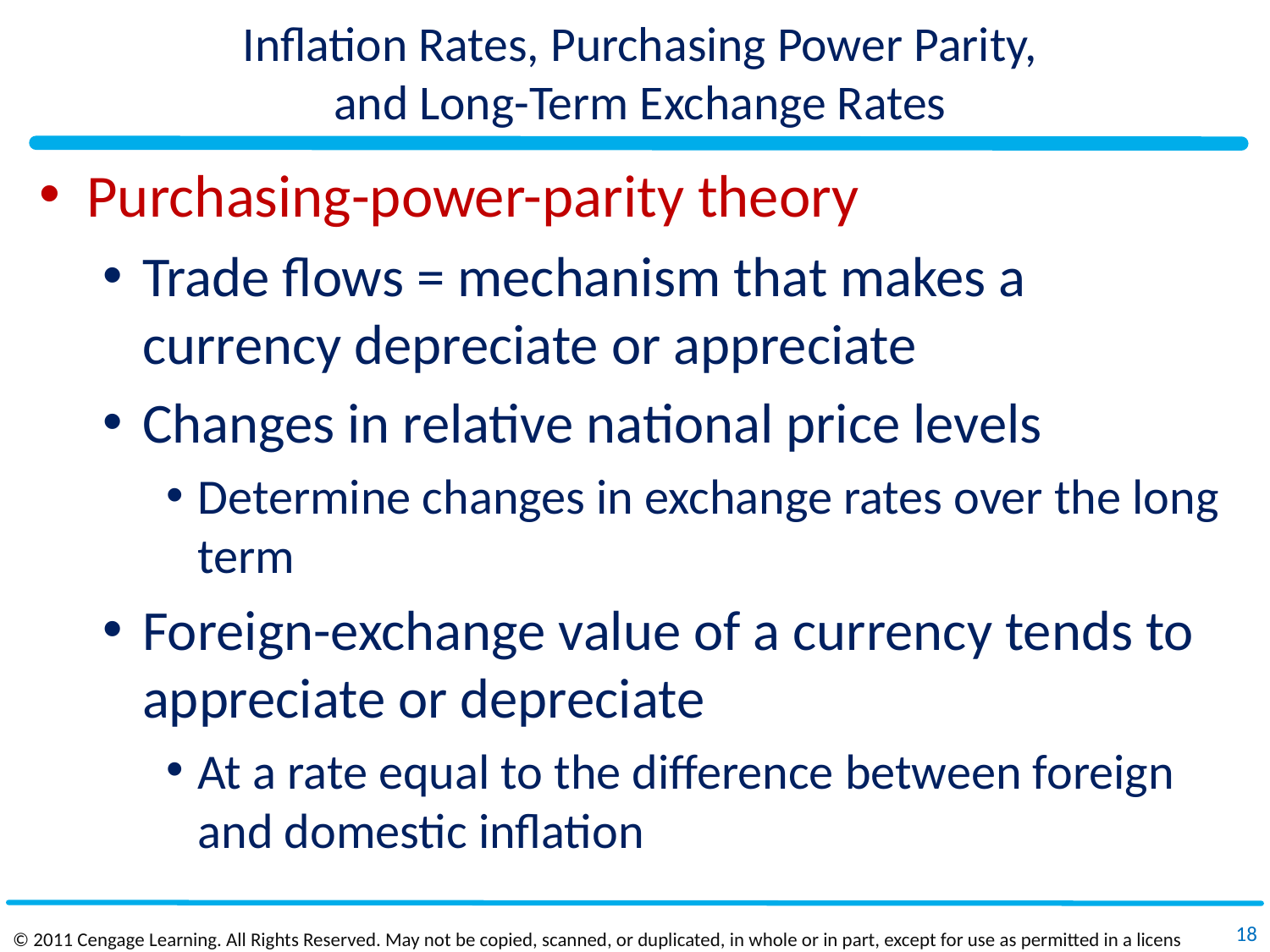

# Inflation Rates, Purchasing Power Parity, and Long-Term Exchange Rates
Purchasing-power-parity theory
Trade flows = mechanism that makes a currency depreciate or appreciate
Changes in relative national price levels
Determine changes in exchange rates over the long term
Foreign-exchange value of a currency tends to appreciate or depreciate
At a rate equal to the difference between foreign and domestic inflation
18
© 2011 Cengage Learning. All Rights Reserved. May not be copied, scanned, or duplicated, in whole or in part, except for use as permitted in a license distributed with a certain product or service or otherwise on a password‐protected website for classroom use